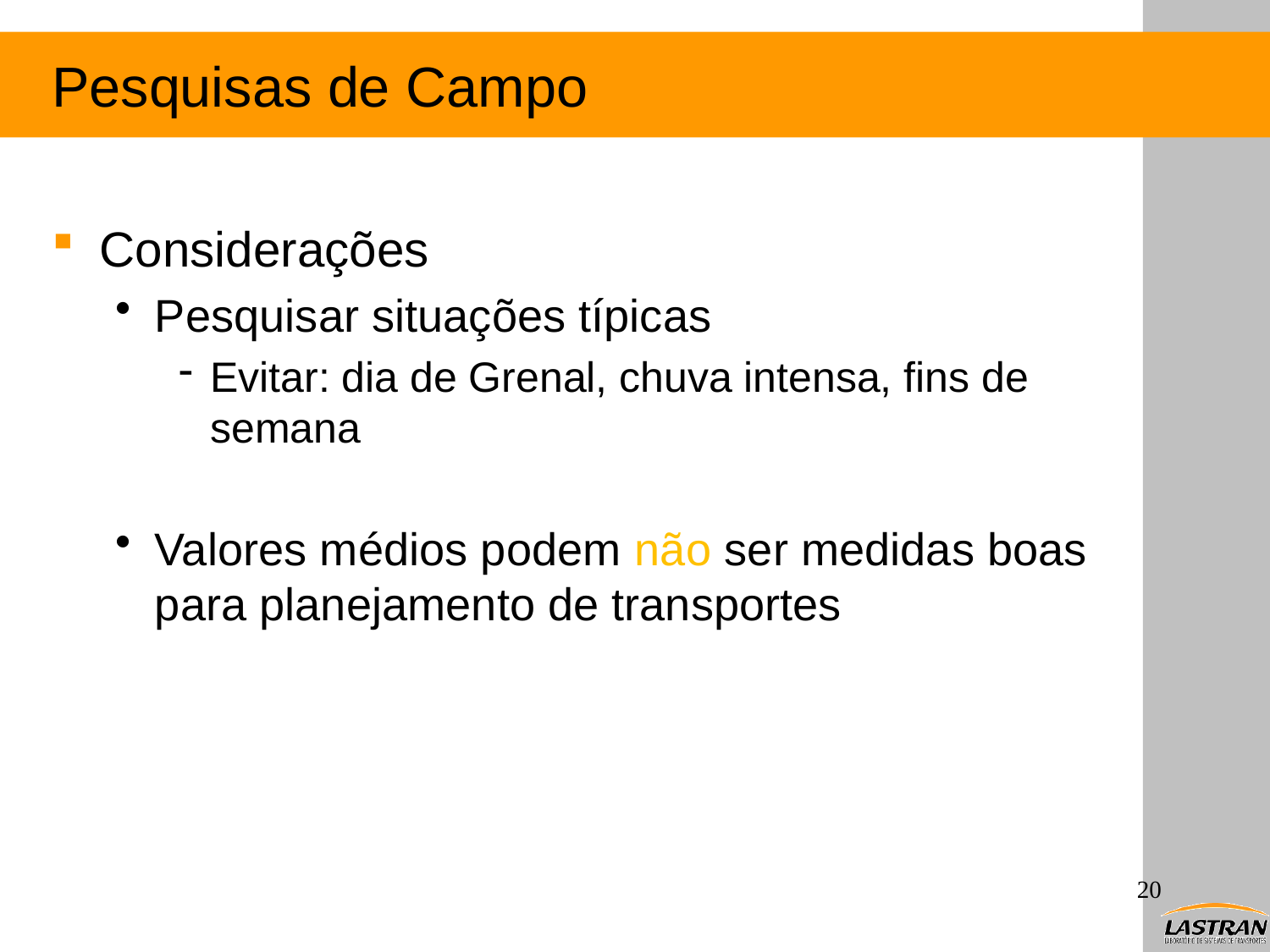

# Pesquisas de Campo
Considerações
Pesquisar situações típicas
Evitar: dia de Grenal, chuva intensa, fins de semana

Valores médios podem não ser medidas boas para planejamento de transportes

20